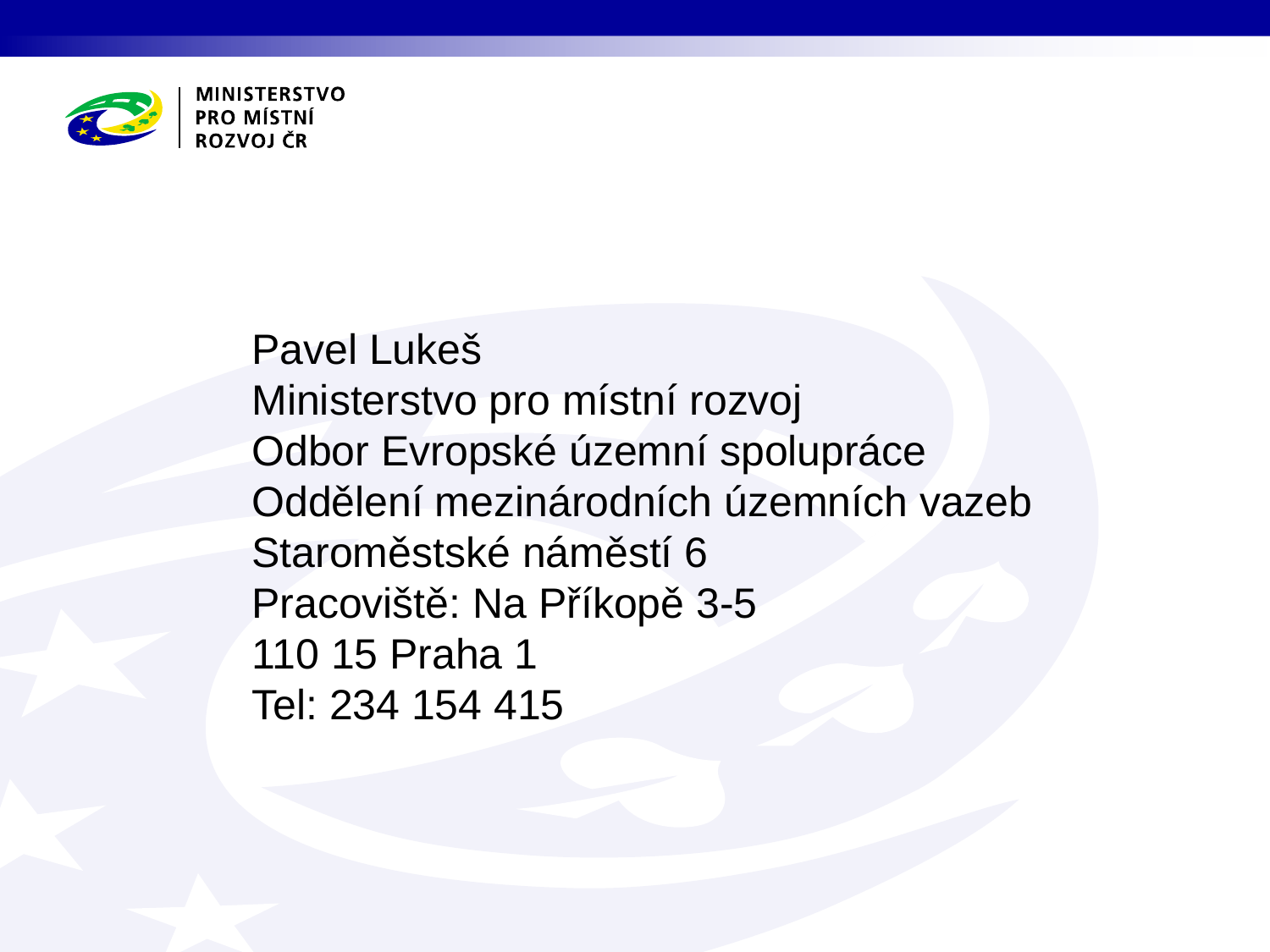

Pavel Lukeš
Ministerstvo pro místní rozvoj
Odbor Evropské územní spolupráce
Oddělení mezinárodních územních vazeb
Staroměstské náměstí 6
Pracoviště: Na Příkopě 3-5
110 15 Praha 1
Tel: 234 154 415